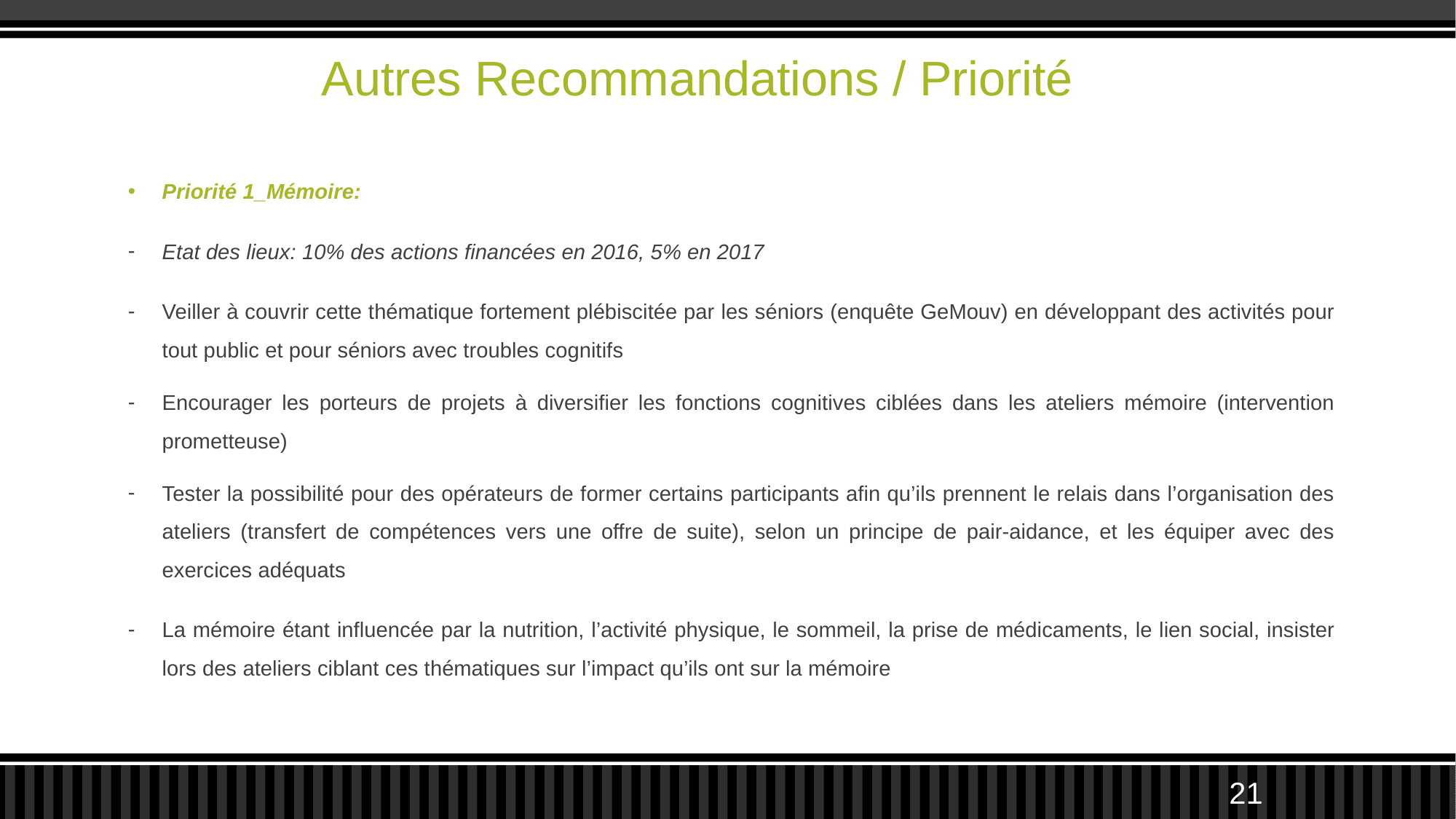

# Autres Recommandations / Priorité
Priorité 1_Mémoire:

Etat des lieux: 10% des actions financées en 2016, 5% en 2017

Veiller à couvrir cette thématique fortement plébiscitée par les séniors (enquête GeMouv) en développant des activités pour tout public et pour séniors avec troubles cognitifs

Encourager les porteurs de projets à diversifier les fonctions cognitives ciblées dans les ateliers mémoire (intervention prometteuse)

Tester la possibilité pour des opérateurs de former certains participants afin qu’ils prennent le relais dans l’organisation des ateliers (transfert de compétences vers une offre de suite), selon un principe de pair-aidance, et les équiper avec des exercices adéquats

La mémoire étant influencée par la nutrition, l’activité physique, le sommeil, la prise de médicaments, le lien social, insister lors des ateliers ciblant ces thématiques sur l’impact qu’ils ont sur la mémoire

21